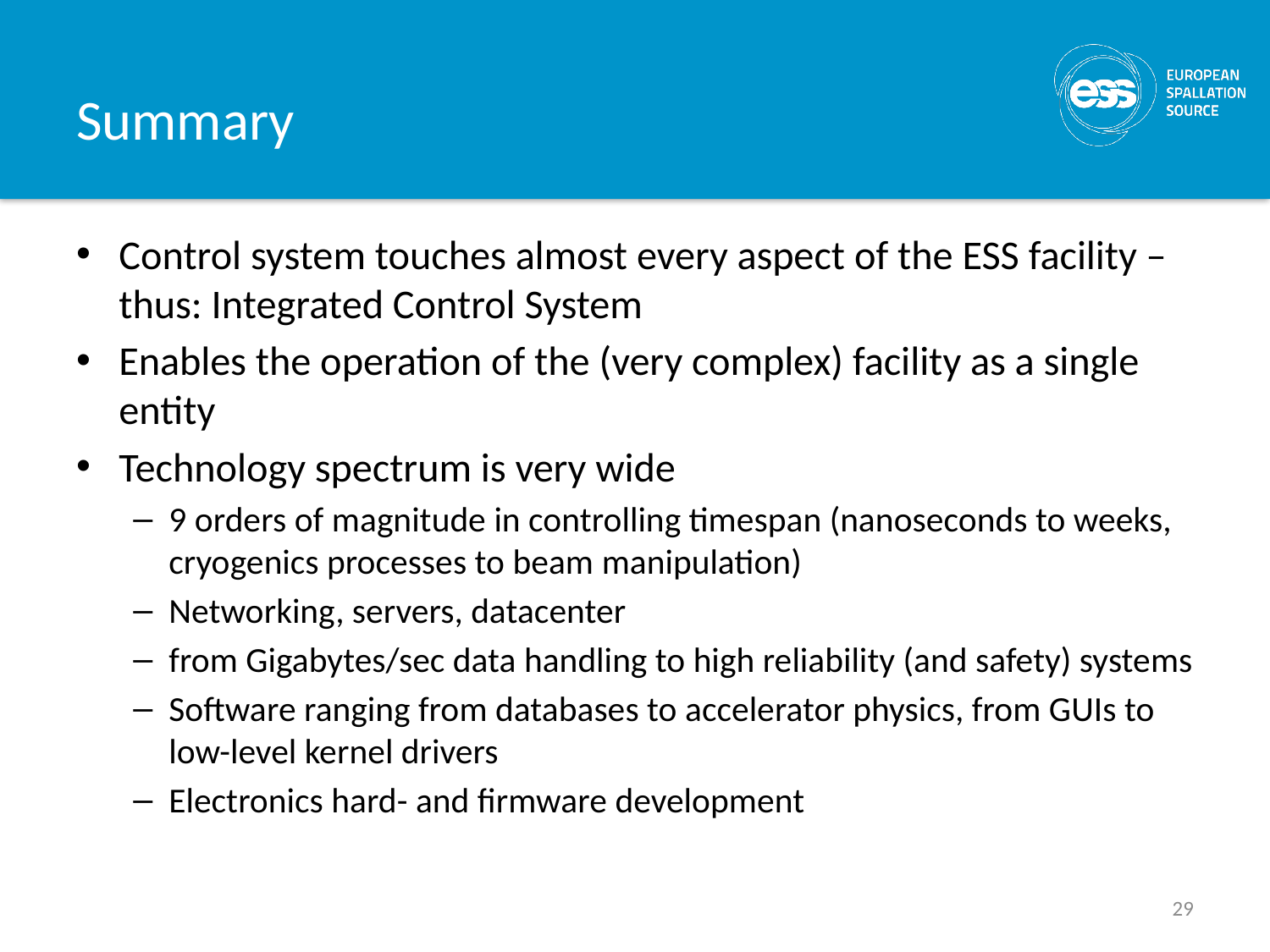

# Summary
Control system touches almost every aspect of the ESS facility – thus: Integrated Control System
Enables the operation of the (very complex) facility as a single entity
Technology spectrum is very wide
9 orders of magnitude in controlling timespan (nanoseconds to weeks, cryogenics processes to beam manipulation)
Networking, servers, datacenter
from Gigabytes/sec data handling to high reliability (and safety) systems
Software ranging from databases to accelerator physics, from GUIs to low-level kernel drivers
Electronics hard- and firmware development
29